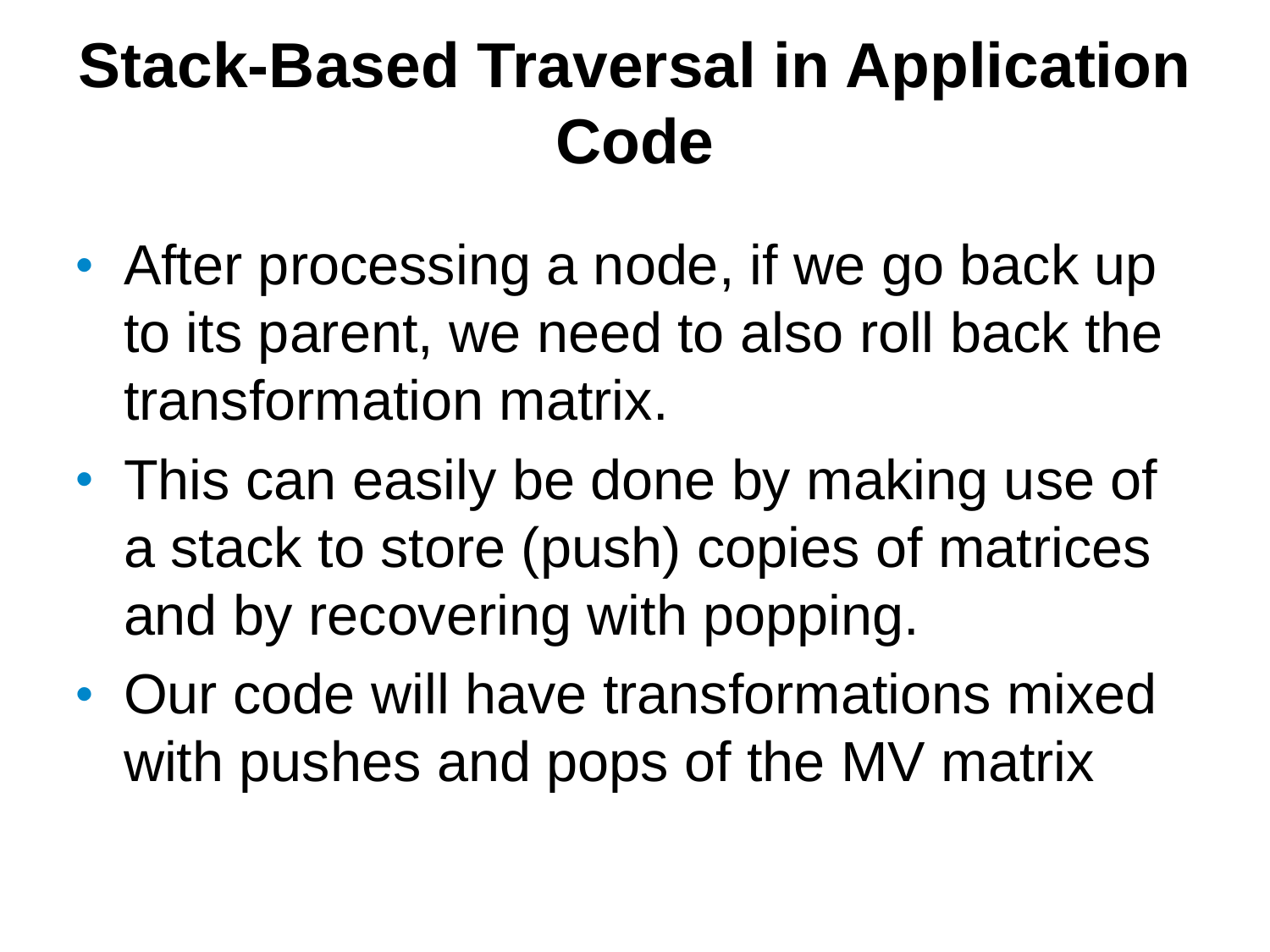

# Stack-Based Traversal in Application Code
After processing a node, if we go back up to its parent, we need to also roll back the transformation matrix.
This can easily be done by making use of a stack to store (push) copies of matrices and by recovering with popping.
Our code will have transformations mixed with pushes and pops of the MV matrix